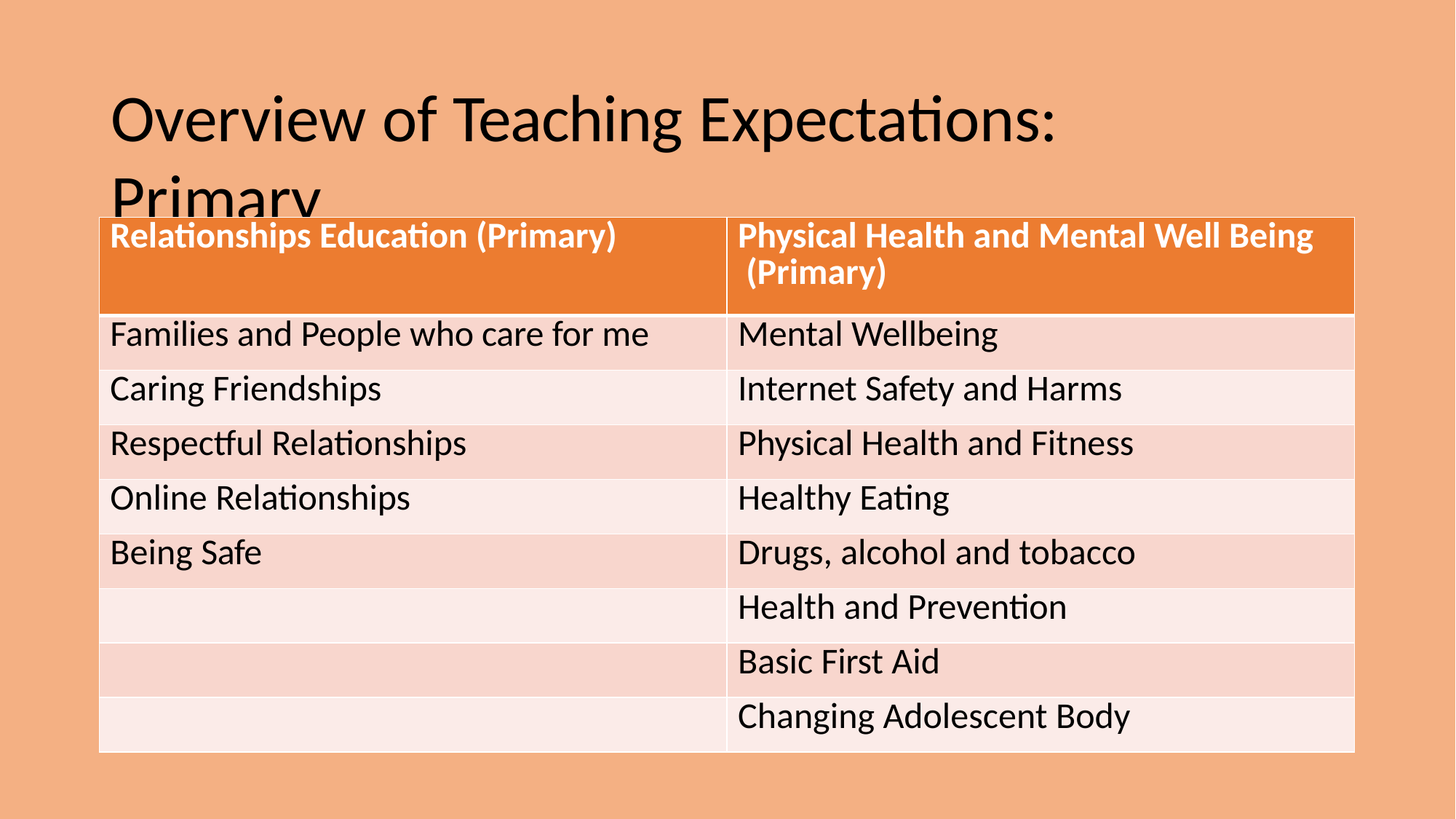

# Overview of Teaching Expectations: Primary
| Relationships Education (Primary) | Physical Health and Mental Well Being (Primary) |
| --- | --- |
| Families and People who care for me | Mental Wellbeing |
| Caring Friendships | Internet Safety and Harms |
| Respectful Relationships | Physical Health and Fitness |
| Online Relationships | Healthy Eating |
| Being Safe | Drugs, alcohol and tobacco |
|  | Health and Prevention |
|  | Basic First Aid |
|  | Changing Adolescent Body |